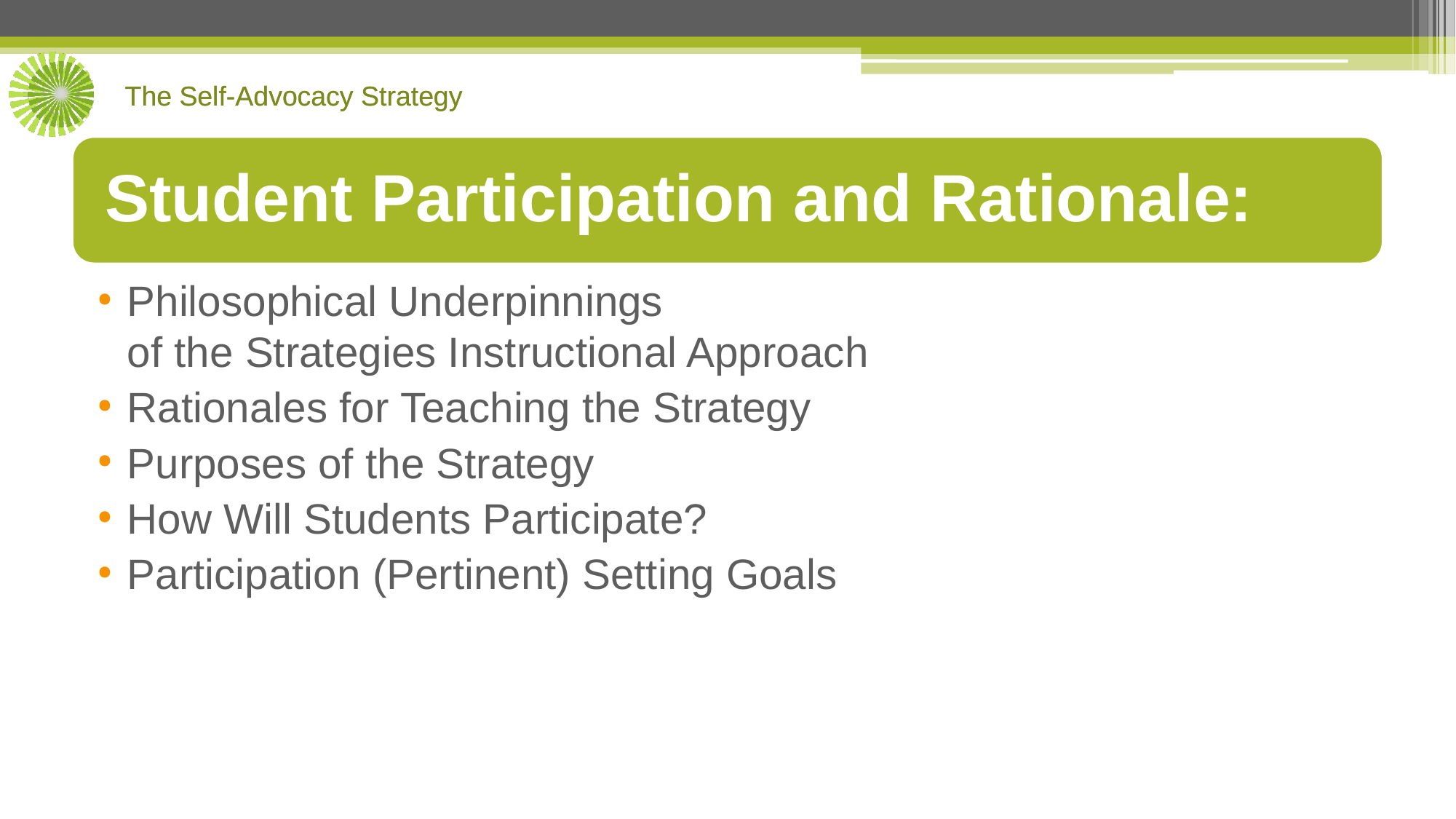

Student Participation and Rationale:
Philosophical Underpinnings
of the Strategies Instructional Approach
Rationales for Teaching the Strategy
Purposes of the Strategy
How Will Students Participate?
Participation (Pertinent) Setting Goals